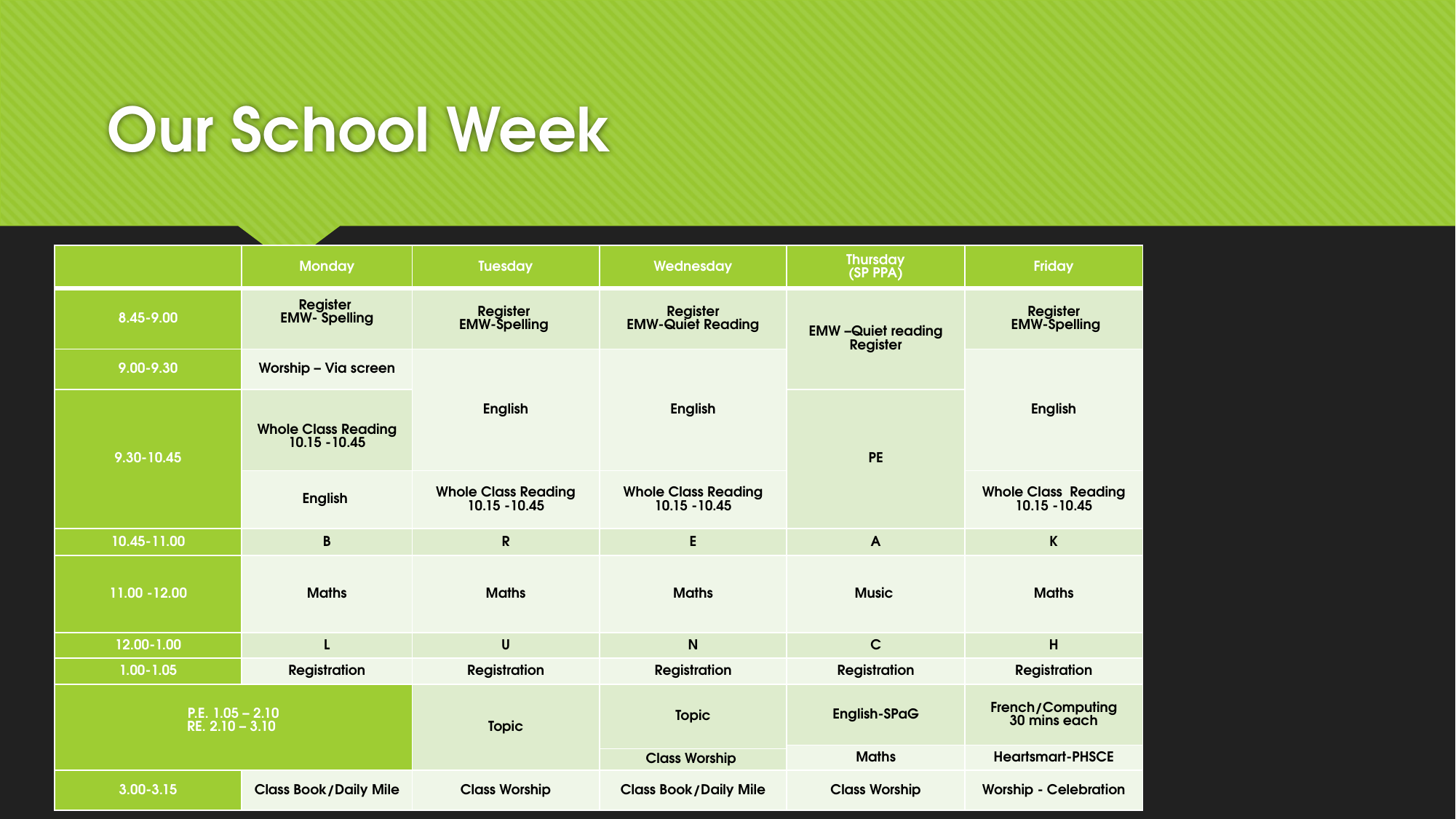

# Our School Week
|  | Monday | Tuesday | Wednesday | Thursday (SP PPA) | Friday |
| --- | --- | --- | --- | --- | --- |
| 8.45-9.00 | Register EMW- Spelling | Register EMW-Spelling | Register EMW-Quiet Reading | EMW –Quiet reading Register | Register EMW-Spelling |
| 9.00-9.30 | Worship – Via screen | English | English |  | English |
| 9.30-10.45 | Whole Class Reading 10.15 -10.45 |  |  | PE |  |
|  | English | Whole Class Reading 10.15 -10.45 | Whole Class Reading 10.15 -10.45 |  | Whole Class Reading 10.15 -10.45 |
| 10.45-11.00 | B | R | E | A | K |
| 11.00 -12.00 | Maths | Maths | Maths | Music | Maths |
| 12.00-1.00 | L | U | N | C | H |
| 1.00-1.05 | Registration | Registration | Registration | Registration | Registration |
| P.E. 1.05 – 2.10 RE. 2.10 – 3.10 |  | Topic | Topic | English-SPaG | French/Computing 30 mins each |
|  |  |  |  | Maths | Heartsmart-PHSCE |
|  |  |  | Class Worship |  |  |
| 3.00-3.15 | Class Book/Daily Mile | Class Worship | Class Book/Daily Mile | Class Worship | Worship - Celebration |